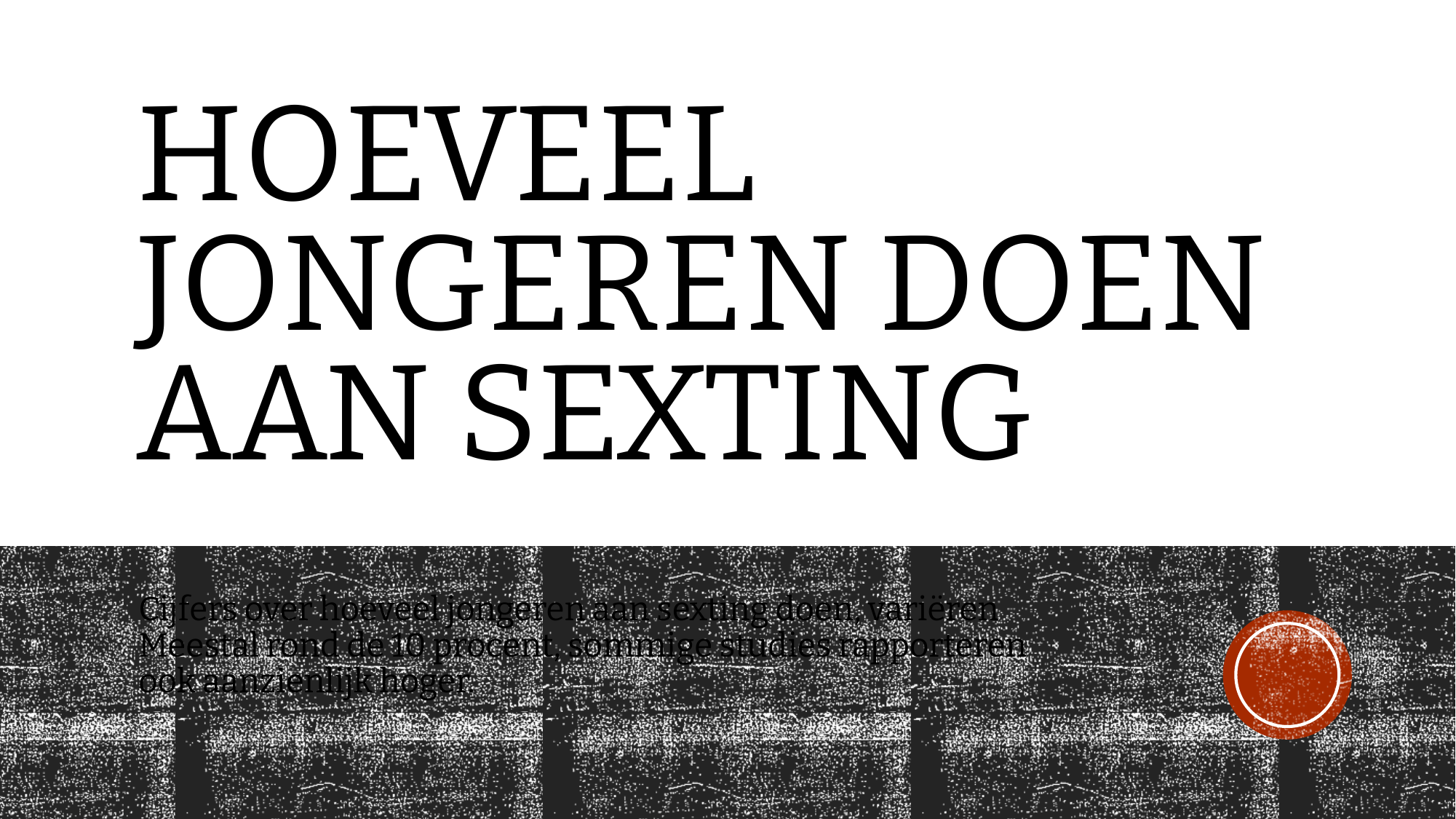

# Hoeveel jongeren doen aan sexting

Cijfers over hoeveel jongeren aan sexting doen, variëren Meestal rond de 10 procent, sommige studies rapporteren ook aanzienlijk hoger.